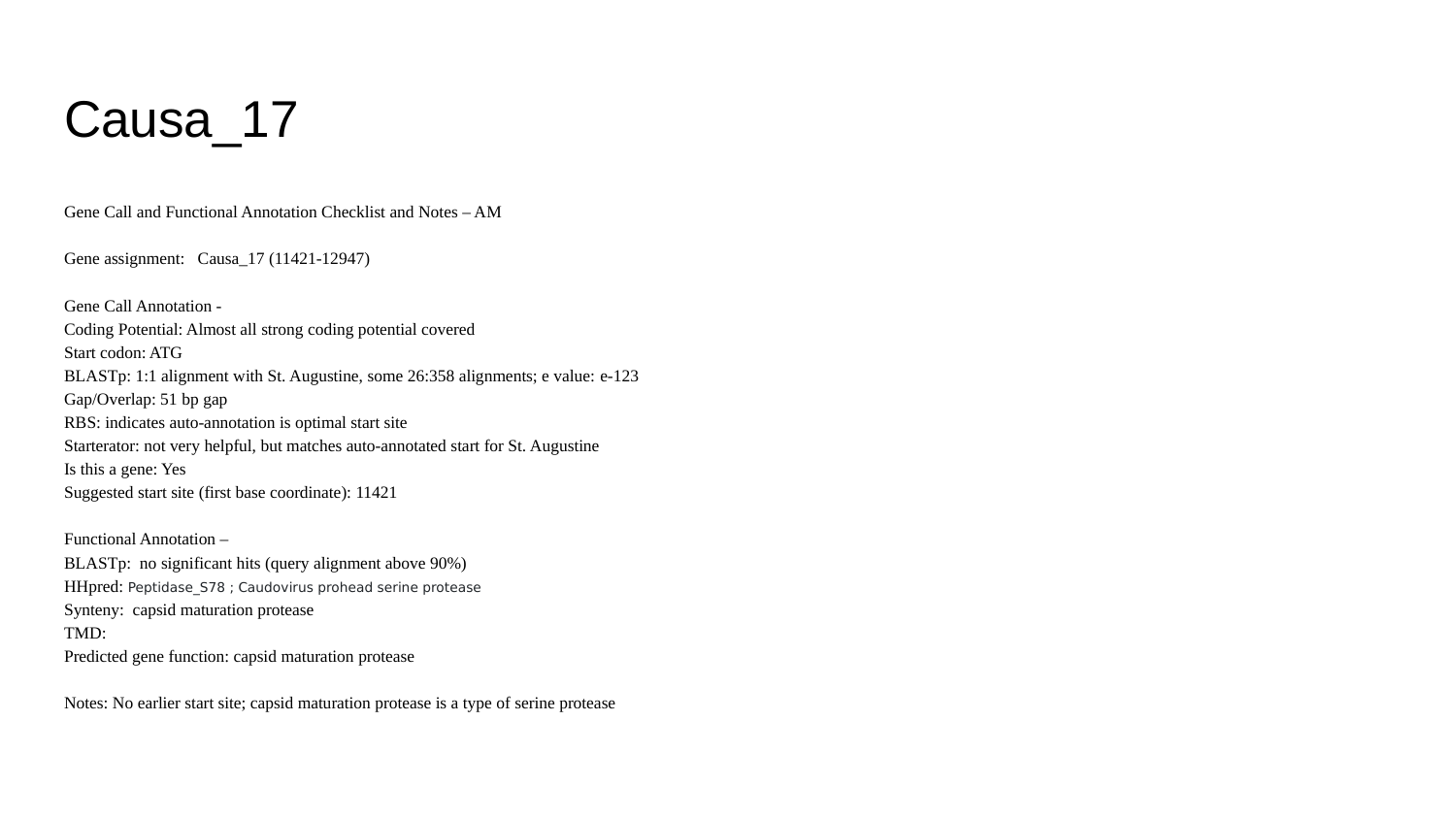

# Causa_17
Gene Call and Functional Annotation Checklist and Notes – AM

Gene assignment:   Causa_17 (11421-12947)

Gene Call Annotation -
Coding Potential: Almost all strong coding potential covered
Start codon: ATG
BLASTp: 1:1 alignment with St. Augustine, some 26:358 alignments; e value: e-123
Gap/Overlap: 51 bp gap
RBS: indicates auto-annotation is optimal start site
Starterator: not very helpful, but matches auto-annotated start for St. Augustine
Is this a gene: Yes
Suggested start site (first base coordinate): 11421

Functional Annotation –
BLASTp:  no significant hits (query alignment above 90%)
HHpred: Peptidase_S78 ; Caudovirus prohead serine protease
Synteny:  capsid maturation protease
TMD:
Predicted gene function: capsid maturation protease

Notes: No earlier start site; capsid maturation protease is a type of serine protease